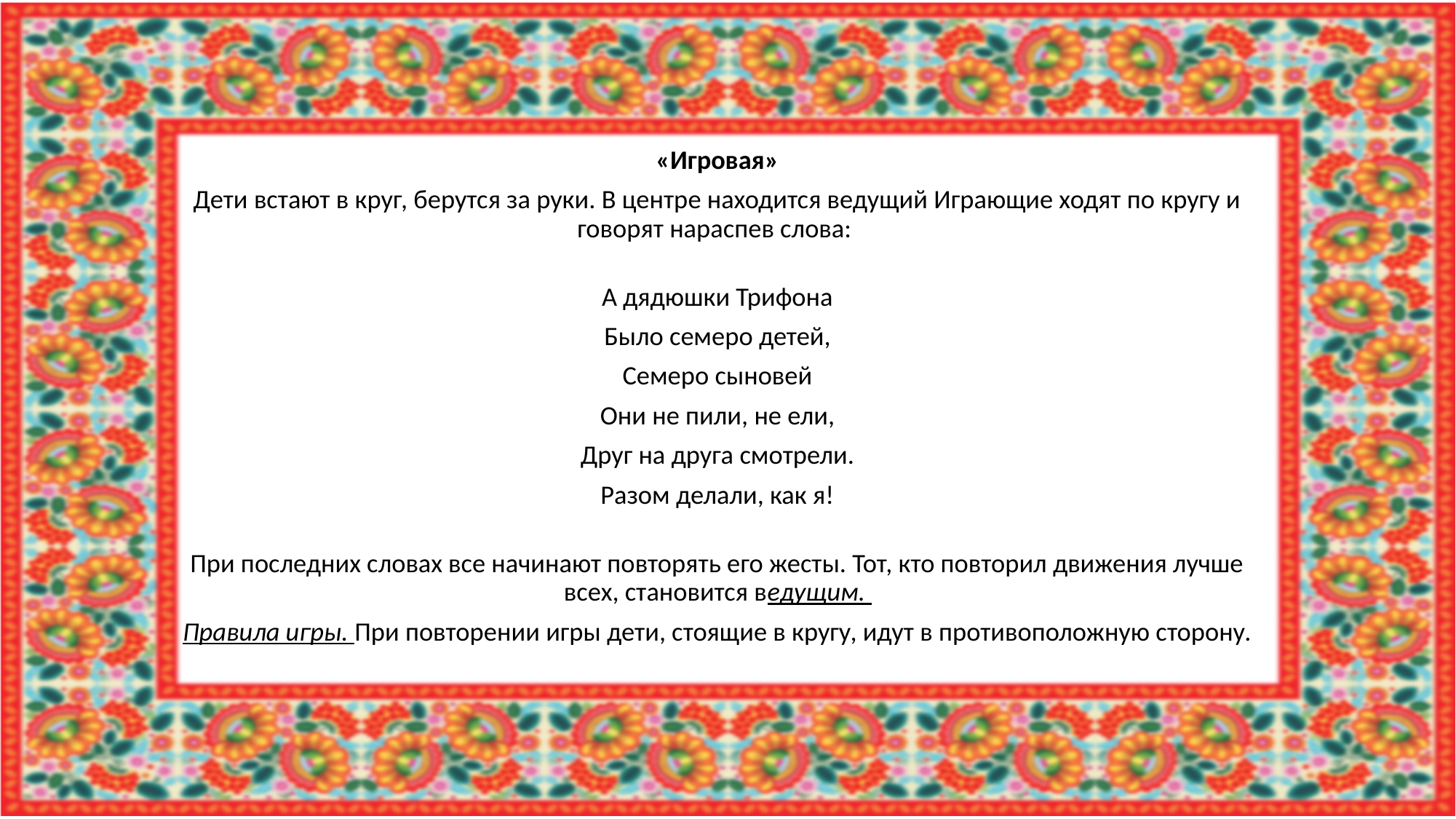

«Игровая»
Дети встают в круг, берутся за руки. В центре находится ведущий Играющие ходят по кругу и говорят нараспев слова:
А дядюшки Трифона
Было семеро детей,
Семеро сыновей
Они не пили, не ели,
Друг на друга смотрели.
Разом делали, как я!
При последних словах все начинают повторять его жесты. Тот, кто повторил движения лучше всех, становится ведущим.
Правила игры. При повторении игры дети, стоящие в кругу, идут в противоположную сторону.